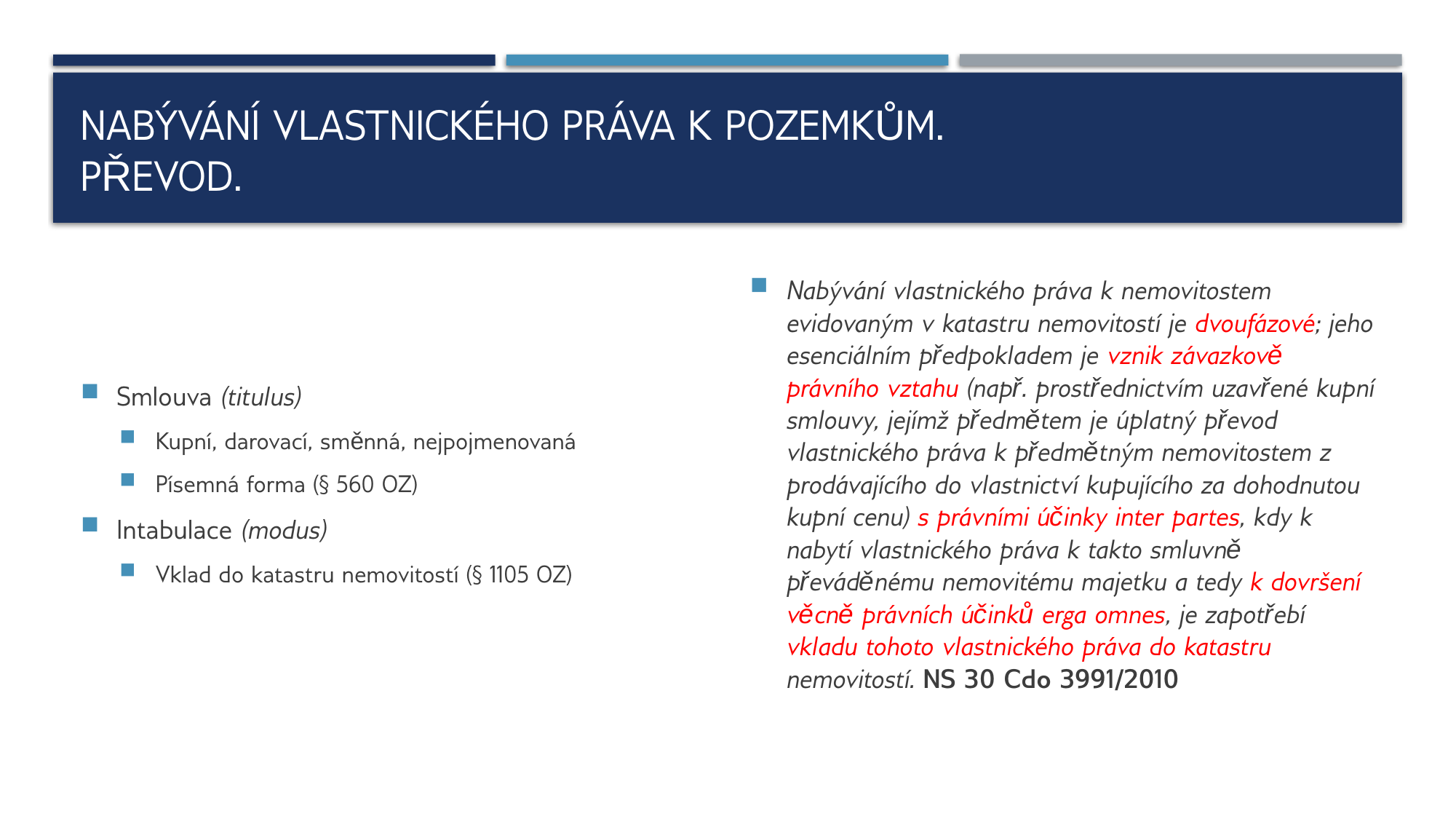

# Nabývání vlastnického práva k pozemkům. převod.
Smlouva (titulus)
Kupní, darovací, směnná, nejpojmenovaná
Písemná forma (§ 560 OZ)
Intabulace (modus)
Vklad do katastru nemovitostí (§ 1105 OZ)
Nabývání vlastnického práva k nemovitostem evidovaným v katastru nemovitostí je dvoufázové; jeho esenciálním předpokladem je vznik závazkově právního vztahu (např. prostřednictvím uzavřené kupní smlouvy, jejímž předmětem je úplatný převod vlastnického práva k předmětným nemovitostem z prodávajícího do vlastnictví kupujícího za dohodnutou kupní cenu) s právními účinky inter partes, kdy k nabytí vlastnického práva k takto smluvně převáděnému nemovitému majetku a tedy k dovršení věcně právních účinků erga omnes, je zapotřebí vkladu tohoto vlastnického práva do katastru nemovitostí. NS 30 Cdo 3991/2010